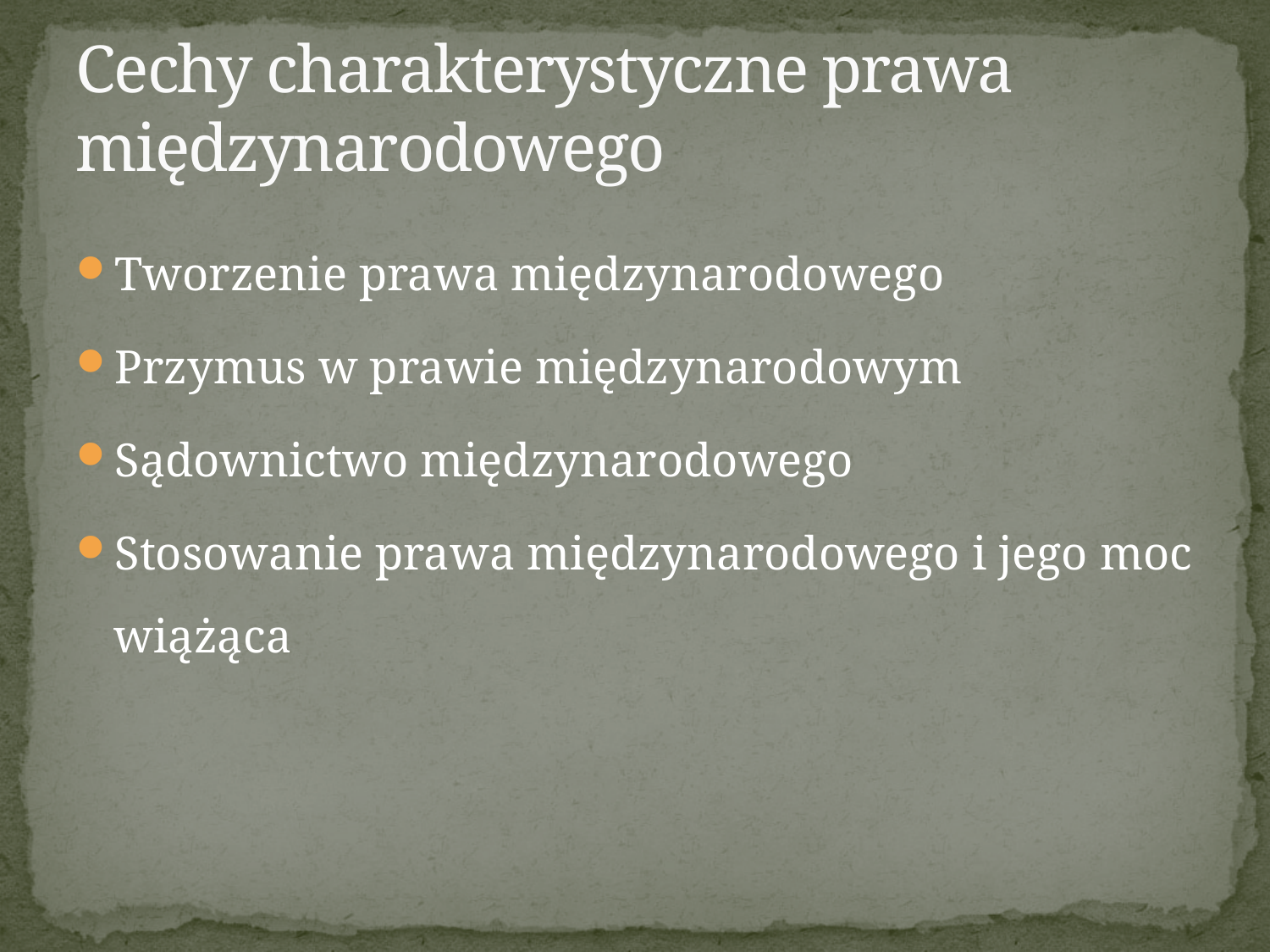

# Cechy charakterystyczne prawa międzynarodowego
Tworzenie prawa międzynarodowego
Przymus w prawie międzynarodowym
Sądownictwo międzynarodowego
Stosowanie prawa międzynarodowego i jego moc wiążąca